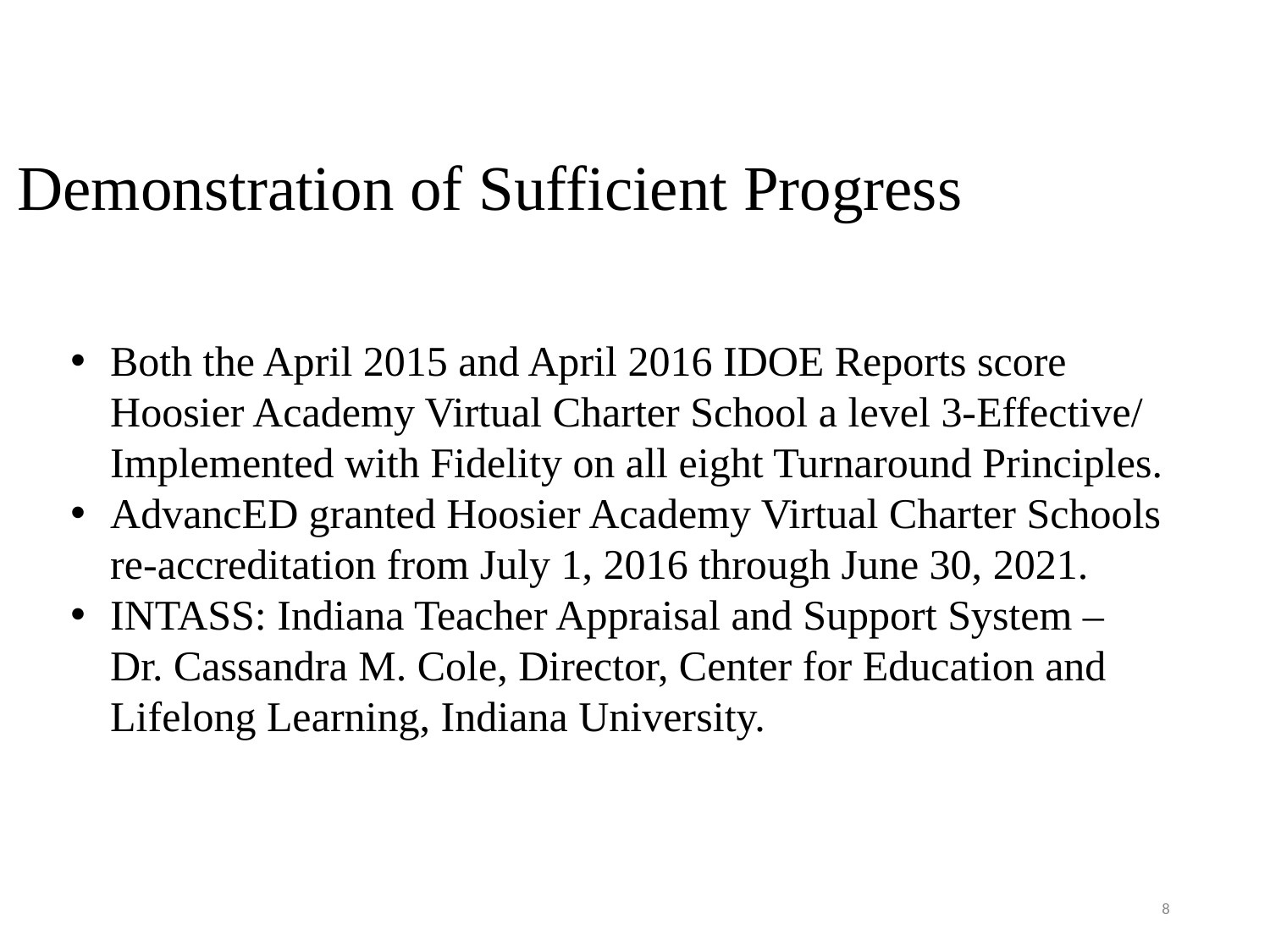

# Demonstration of Sufficient Progress
Both the April 2015 and April 2016 IDOE Reports score Hoosier Academy Virtual Charter School a level 3-Effective/ Implemented with Fidelity on all eight Turnaround Principles.
AdvancED granted Hoosier Academy Virtual Charter Schools re-accreditation from July 1, 2016 through June 30, 2021.
INTASS: Indiana Teacher Appraisal and Support System –
Dr. Cassandra M. Cole, Director, Center for Education and Lifelong Learning, Indiana University.

8